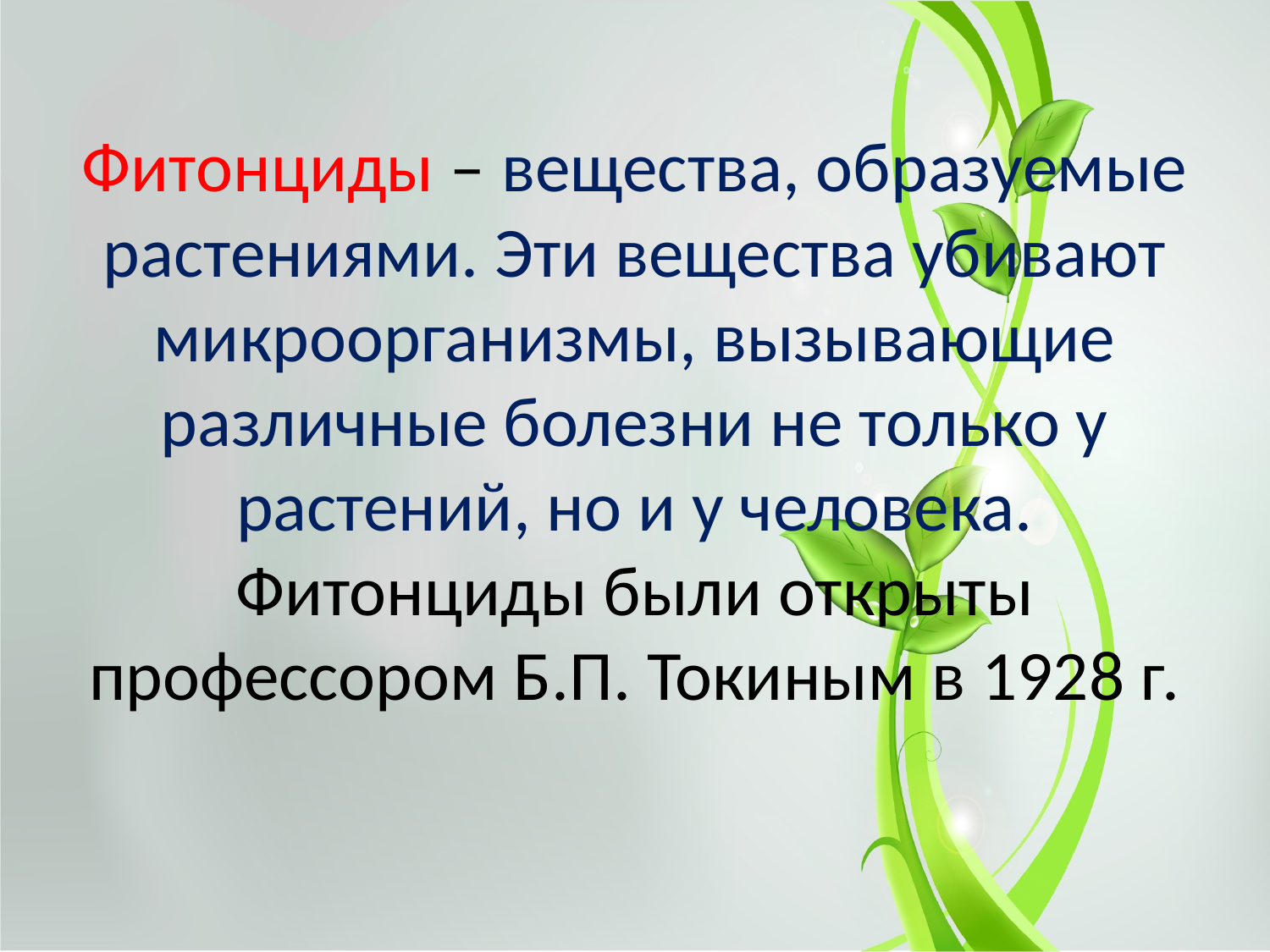

# Фитонциды – вещества, образуемые растениями. Эти вещества убивают микроорганизмы, вызывающие различные болезни не только у растений, но и у человека. Фитонциды были открыты профессором Б.П. Токиным в 1928 г.